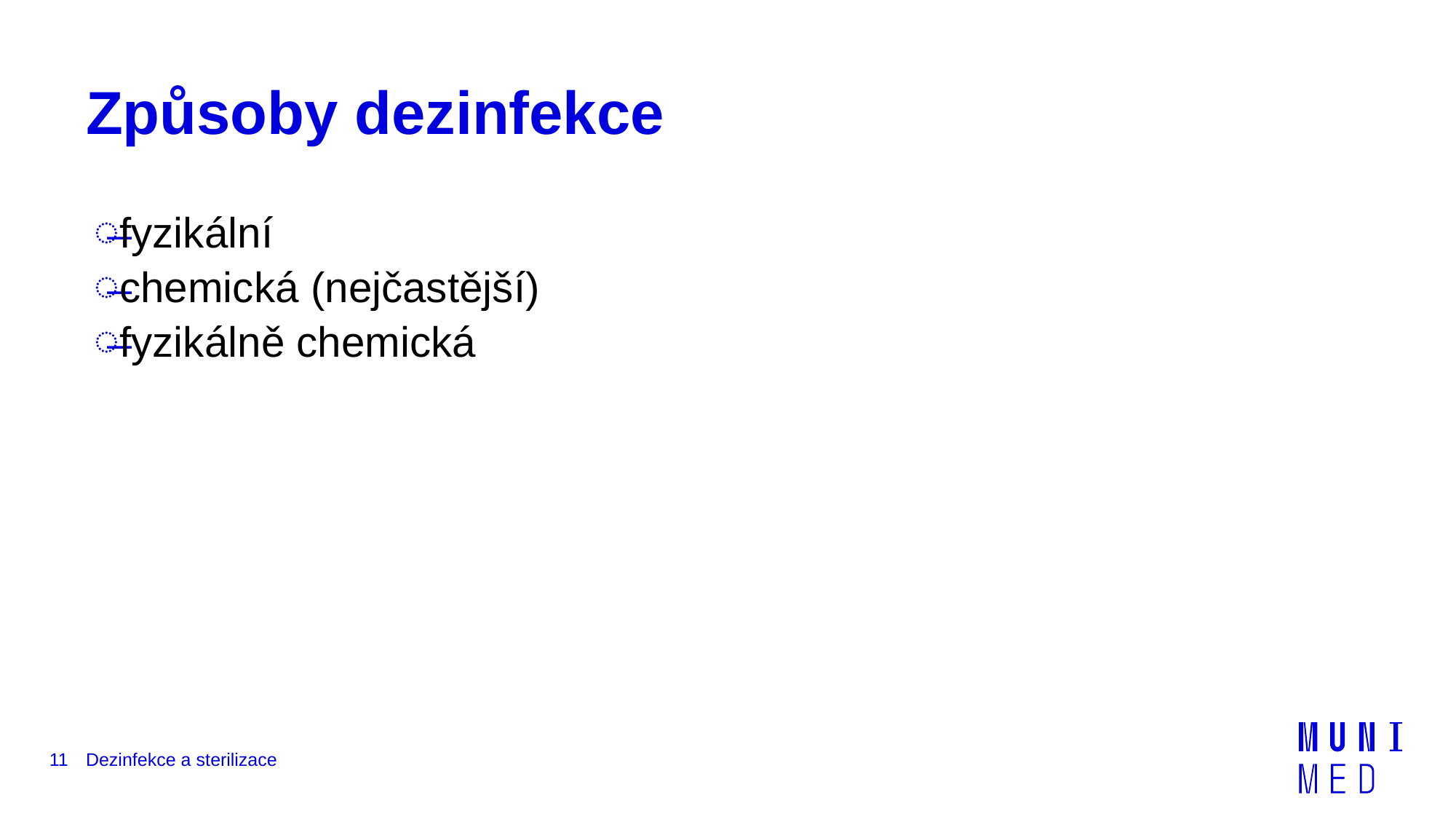

# Způsoby dezinfekce
fyzikální
chemická (nejčastější)
fyzikálně chemická

11
Dezinfekce a sterilizace